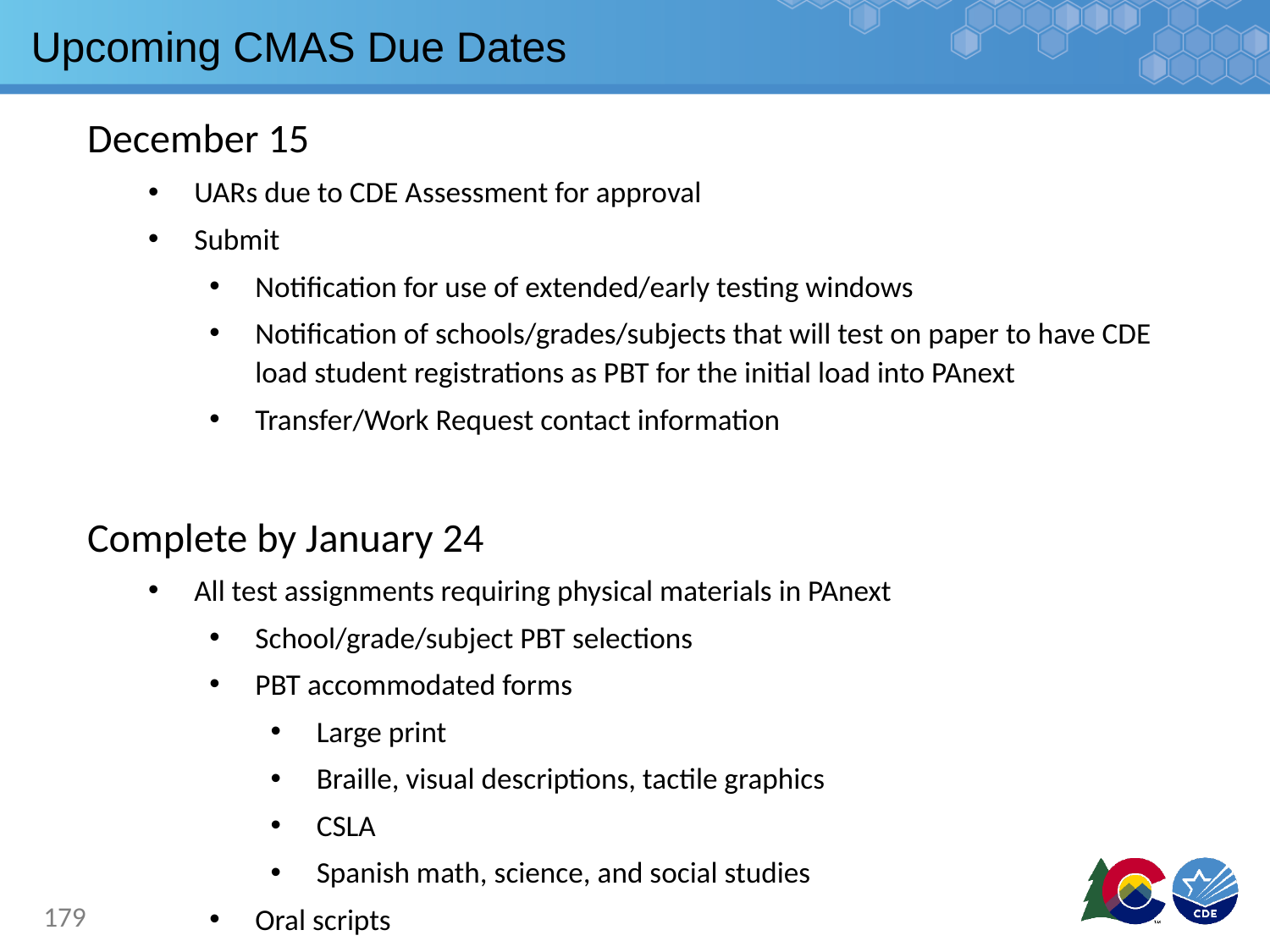

# Upcoming CMAS Due Dates
December 15
UARs due to CDE Assessment for approval
Submit
Notification for use of extended/early testing windows
Notification of schools/grades/subjects that will test on paper to have CDE load student registrations as PBT for the initial load into PAnext
Transfer/Work Request contact information

Complete by January 24
All test assignments requiring physical materials in PAnext
School/grade/subject PBT selections
PBT accommodated forms
Large print
Braille, visual descriptions, tactile graphics
CSLA
Spanish math, science, and social studies
Oral scripts

179